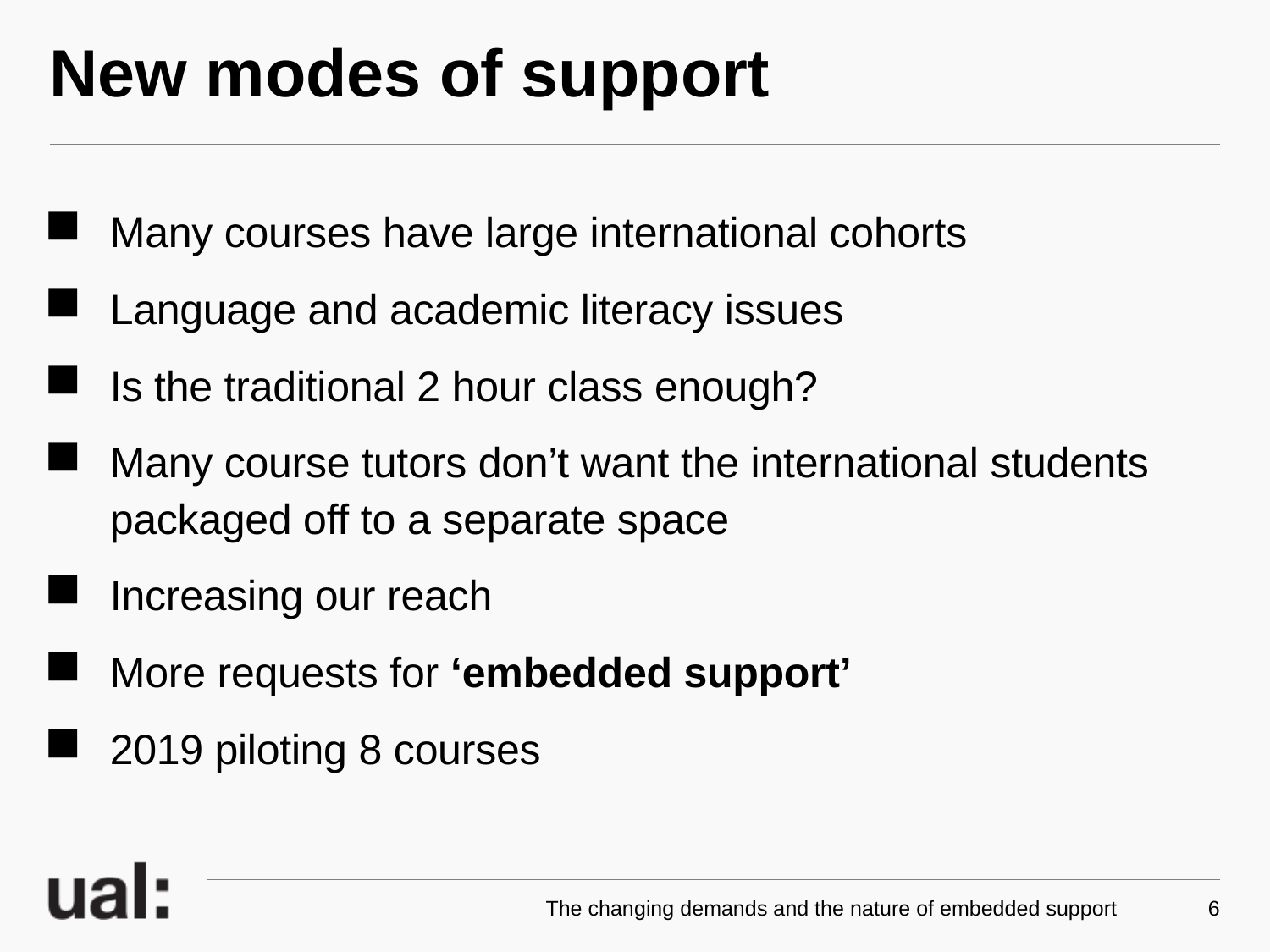

# New modes of support
Many courses have large international cohorts
Language and academic literacy issues
Is the traditional 2 hour class enough?
Many course tutors don’t want the international students packaged off to a separate space
Increasing our reach
More requests for ‘embedded support’
2019 piloting 8 courses
The changing demands and the nature of embedded support